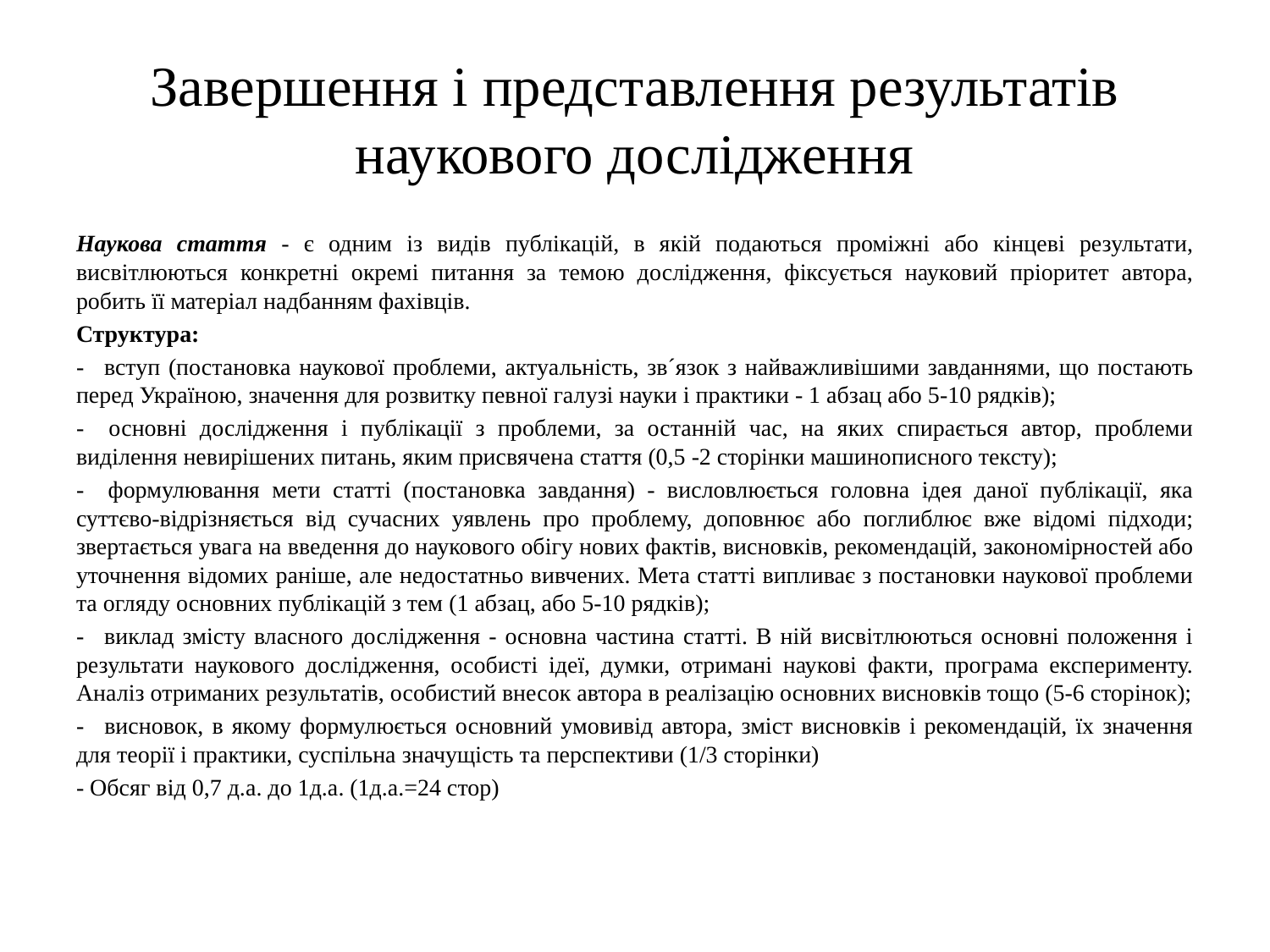

# Завершення і представлення результатів наукового дослідження
Наукова стаття - є одним із видів публікацій, в якій подаються проміжні або кінцеві результати, висвітлюються конкретні окремі питання за темою дослідження, фіксується науковий пріоритет автора, робить її матеріал надбанням фахівців.
Структура:
-   вступ (постановка наукової проблеми, актуальність, зв´язок з найважливішими завданнями, що постають перед Україною, значення для розвитку певної галузі науки і практики - 1 абзац або 5-10 рядків);
-   основні дослідження і публікації з проблеми, за останній час, на яких спирається автор, проблеми виділення невирішених питань, яким присвячена стаття (0,5 -2 сторінки машинописного тексту);
-   формулювання мети статті (постановка завдання) - висловлюється головна ідея даної публікації, яка суттєво-відрізняється від сучасних уявлень про проблему, доповнює або поглиблює вже відомі підходи; звертається увага на введення до наукового обігу нових фактів, висновків, рекомендацій, закономірностей або уточнення відомих раніше, але недостатньо вивчених. Мета статті випливає з постановки наукової проблеми та огляду основних публікацій з тем (1 абзац, або 5-10 рядків);
-   виклад змісту власного дослідження - основна частина статті. В ній висвітлюються основні положення і результати наукового дослідження, особисті ідеї, думки, отримані наукові факти, програма експерименту. Аналіз отриманих результатів, особистий внесок автора в реалізацію основних висновків тощо (5-6 сторінок);
-   висновок, в якому формулюється основний умовивід автора, зміст висновків і рекомендацій, їх значення для теорії і практики, суспільна значущість та перспективи (1/3 сторінки)
- Обсяг від 0,7 д.а. до 1д.а. (1д.а.=24 стор)